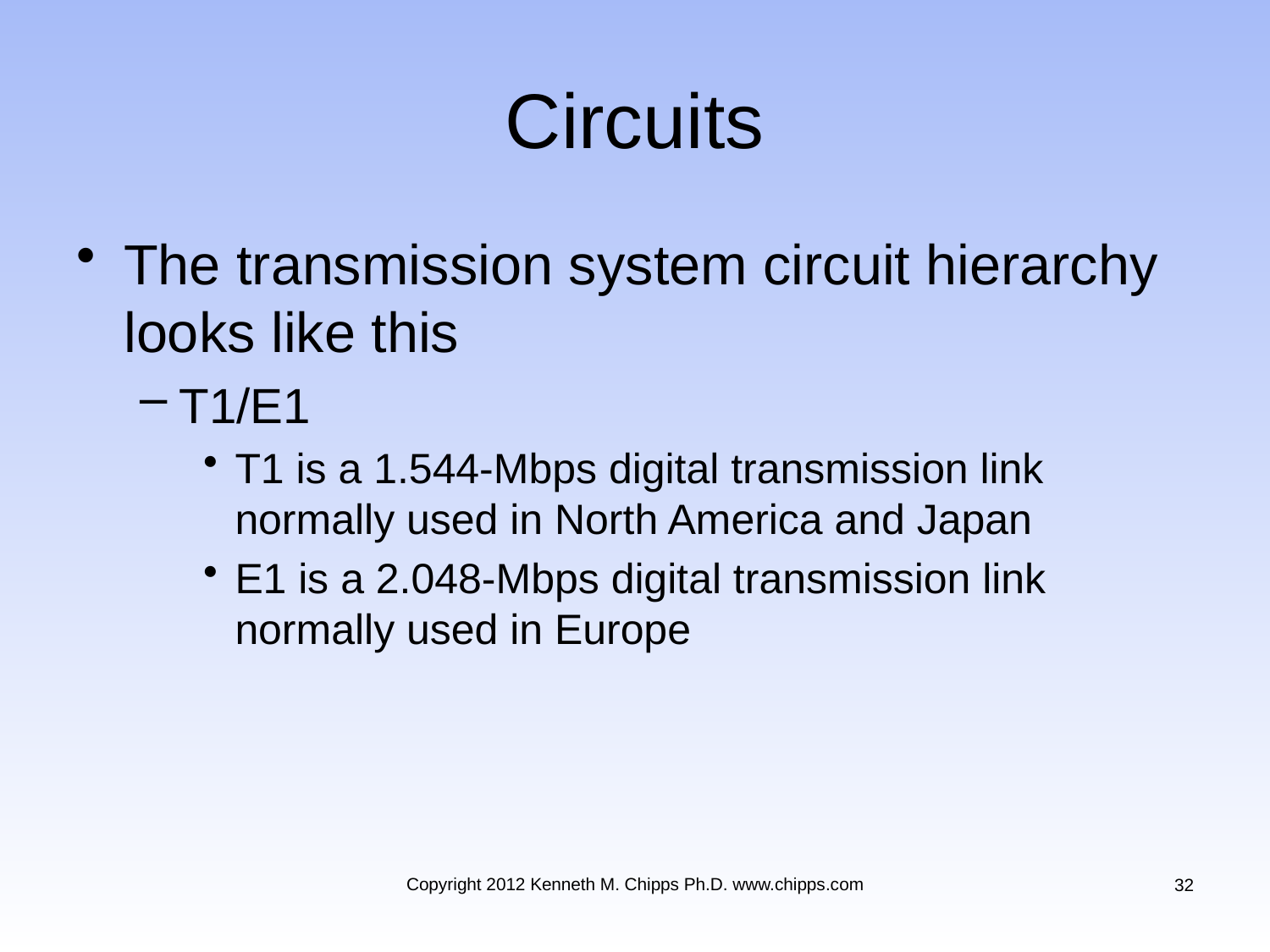

# Circuits
The transmission system circuit hierarchy looks like this
T1/E1
T1 is a 1.544-Mbps digital transmission link normally used in North America and Japan
E1 is a 2.048-Mbps digital transmission link normally used in Europe
Copyright 2012 Kenneth M. Chipps Ph.D. www.chipps.com
32